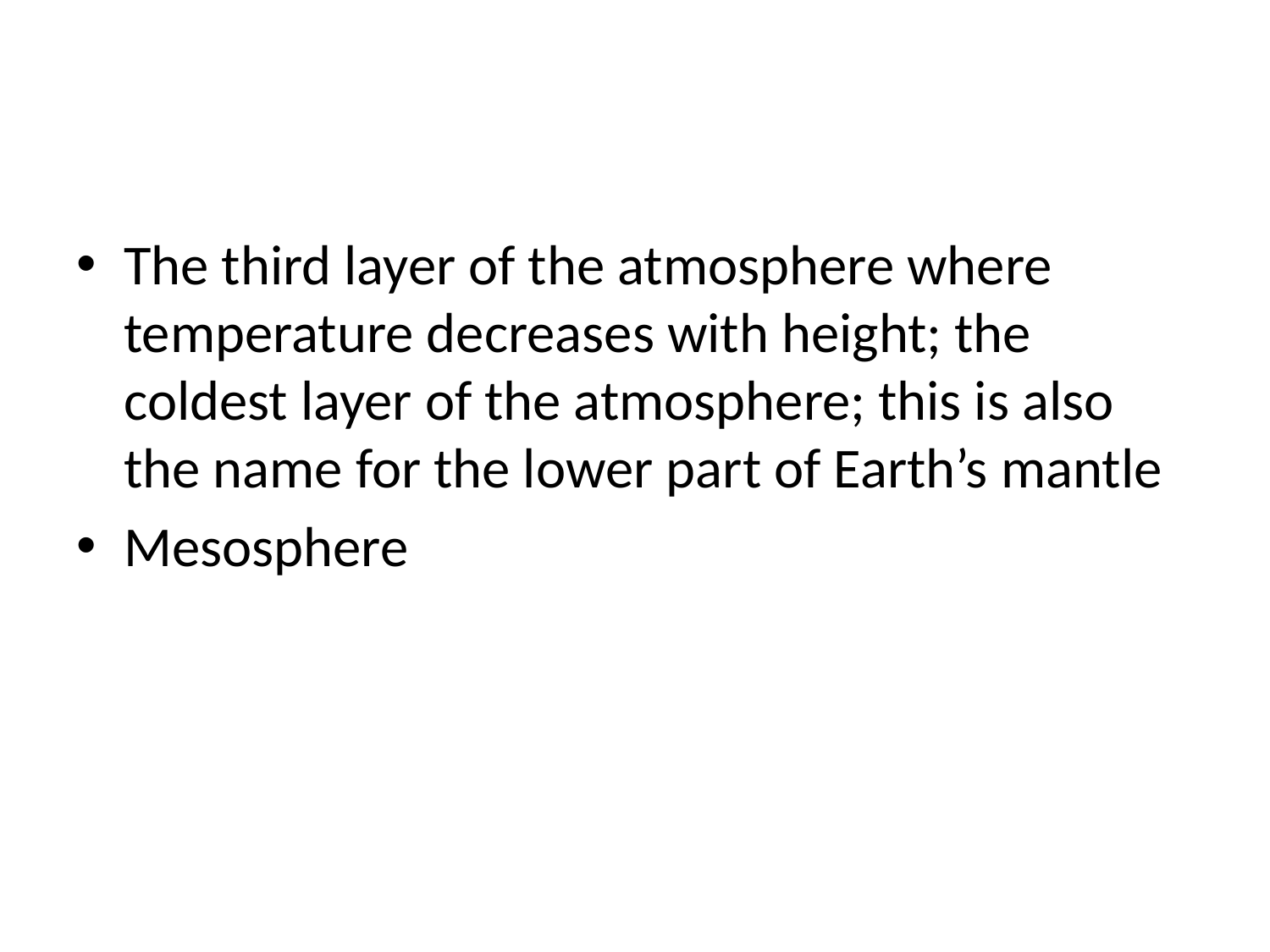

#
The third layer of the atmosphere where temperature decreases with height; the coldest layer of the atmosphere; this is also the name for the lower part of Earth’s mantle
Mesosphere